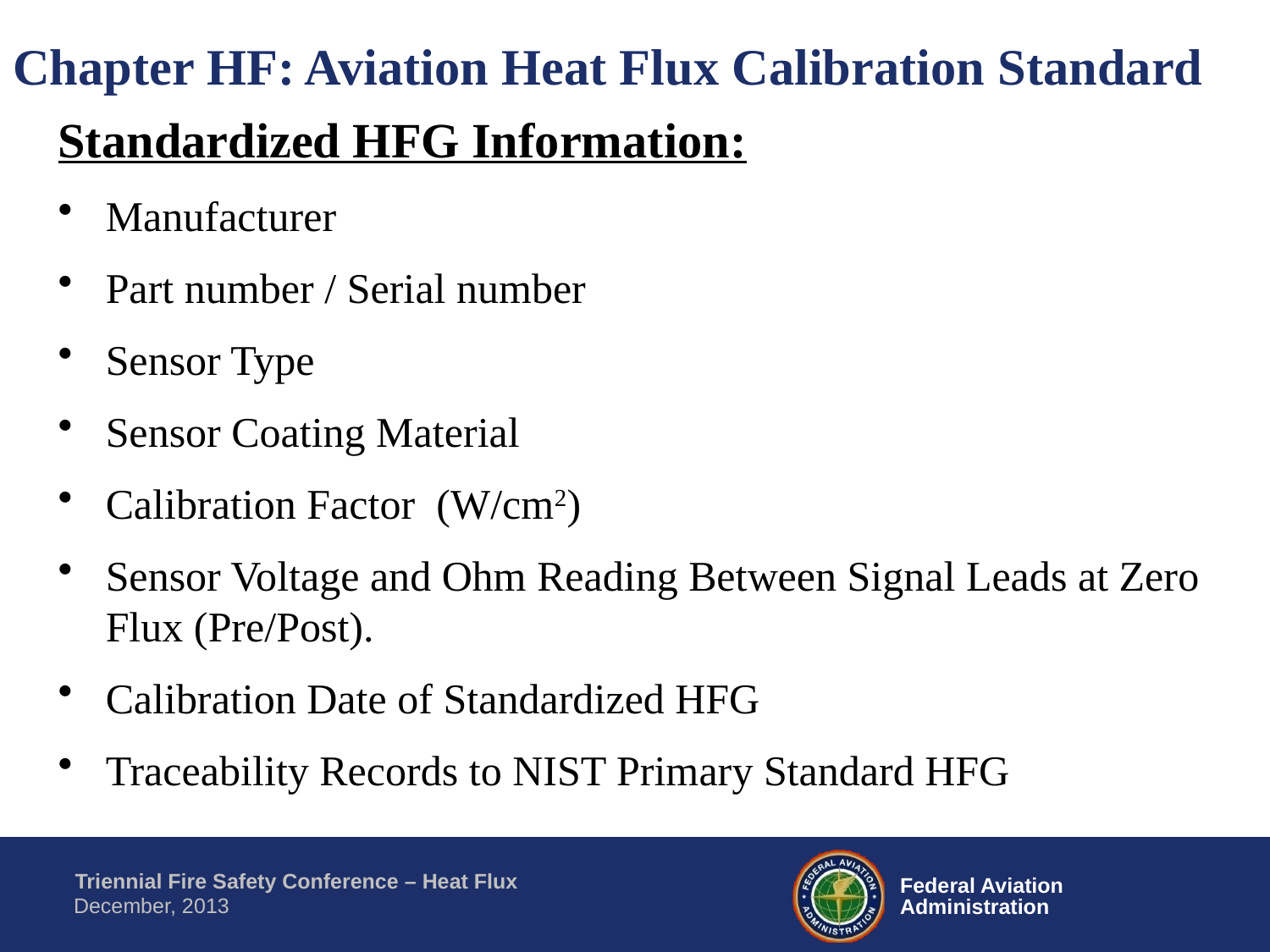

Chapter HF: Aviation Heat Flux Calibration Standard
Standardized HFG Information:
Manufacturer
Part number / Serial number
Sensor Type
Sensor Coating Material
Calibration Factor  (W/cm2)
Sensor Voltage and Ohm Reading Between Signal Leads at Zero Flux (Pre/Post).
Calibration Date of Standardized HFG
Traceability Records to NIST Primary Standard HFG